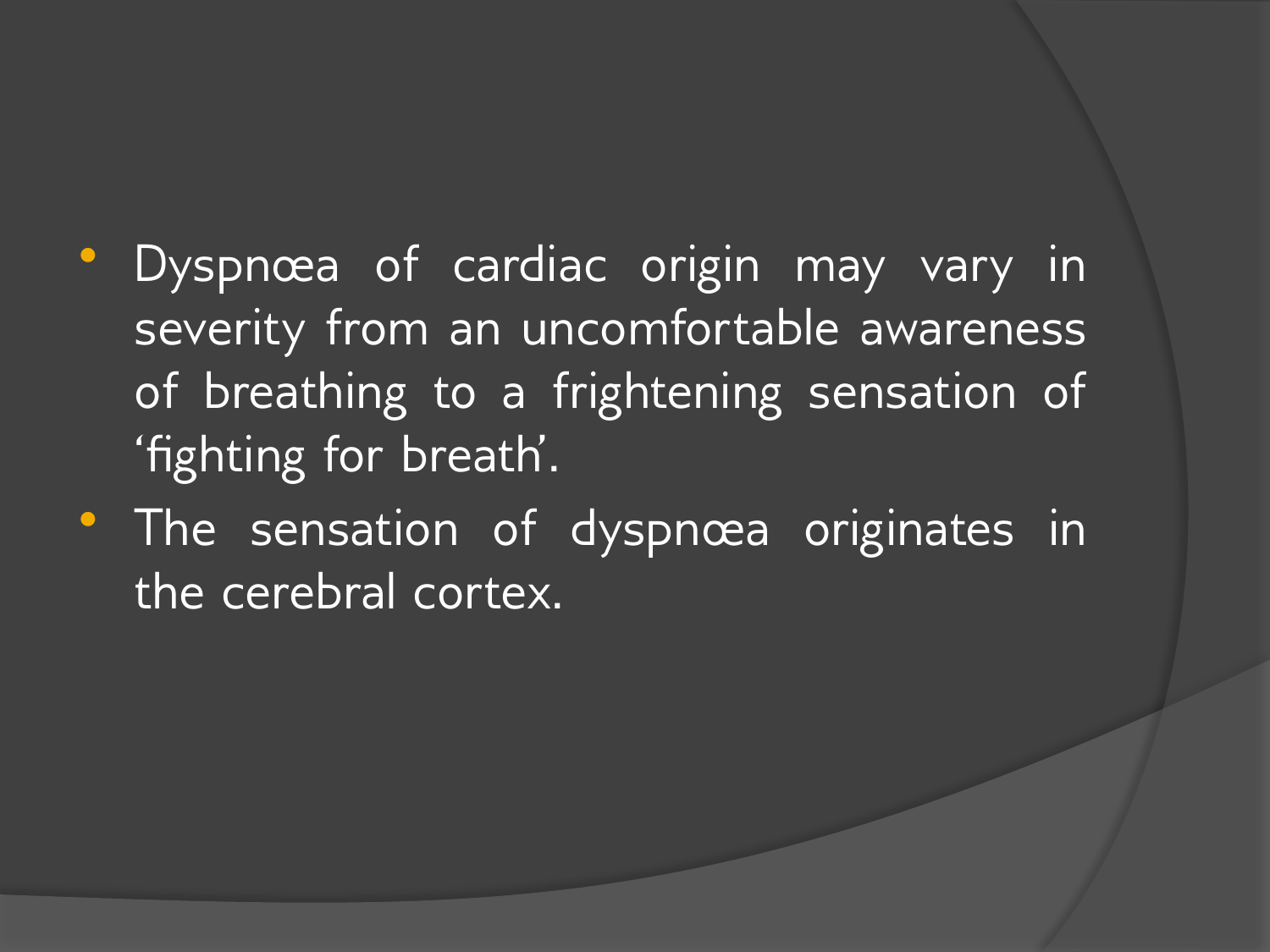

#
Dyspnoea of cardiac origin may vary in severity from an uncomfortable awareness of breathing to a frightening sensation of ‘fighting for breath’.
The sensation of dyspnoea originates in the cerebral cortex.